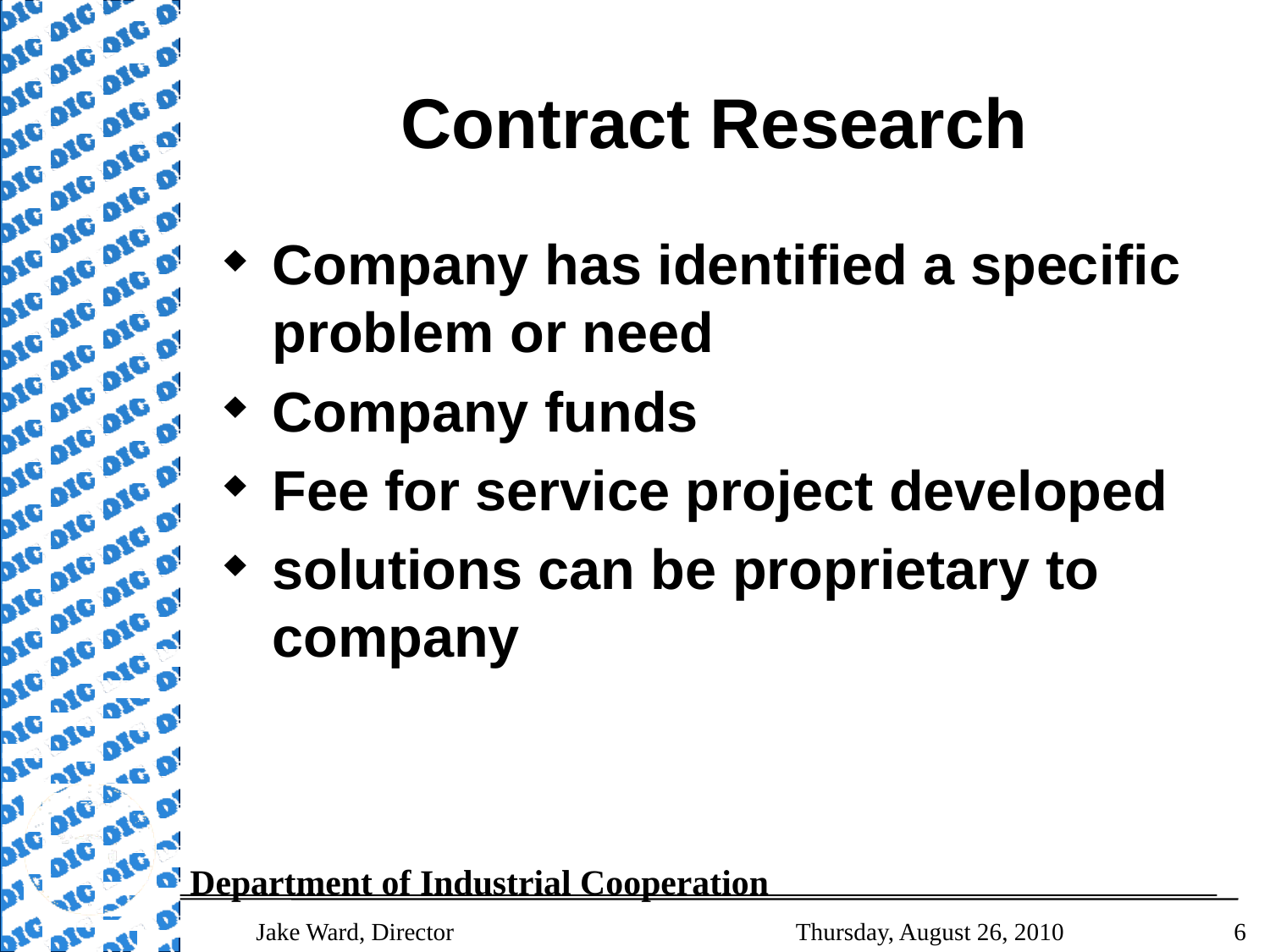

# Contract Research
Company has identified a specific problem or need
Company funds
Fee for service project developed
solutions can be proprietary to company
Jake Ward, Director
Thursday, August 26, 2010
6